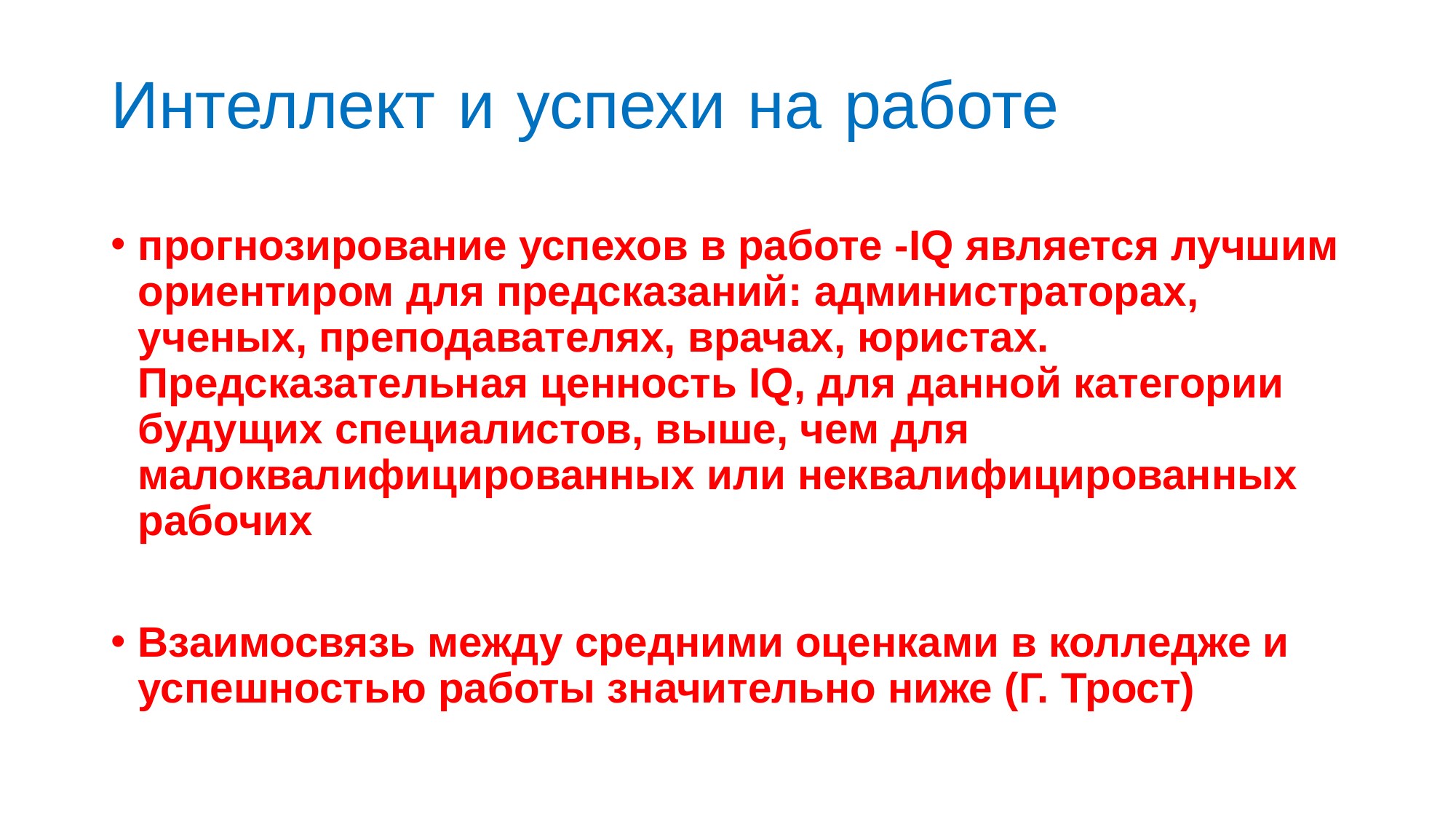

# Интеллект и успехи на работе
прогнозирование успехов в работе -IQ является лучшим ориентиром для предсказаний: администраторах, ученых, преподавателях, врачах, юристах. Предсказательная ценность IQ, для данной категории будущих специалистов, выше, чем для малоквалифицированных или неквалифицированных рабочих

Взаимосвязь между средними оценками в колледже и успешностью работы значительно ниже (Г. Трост)